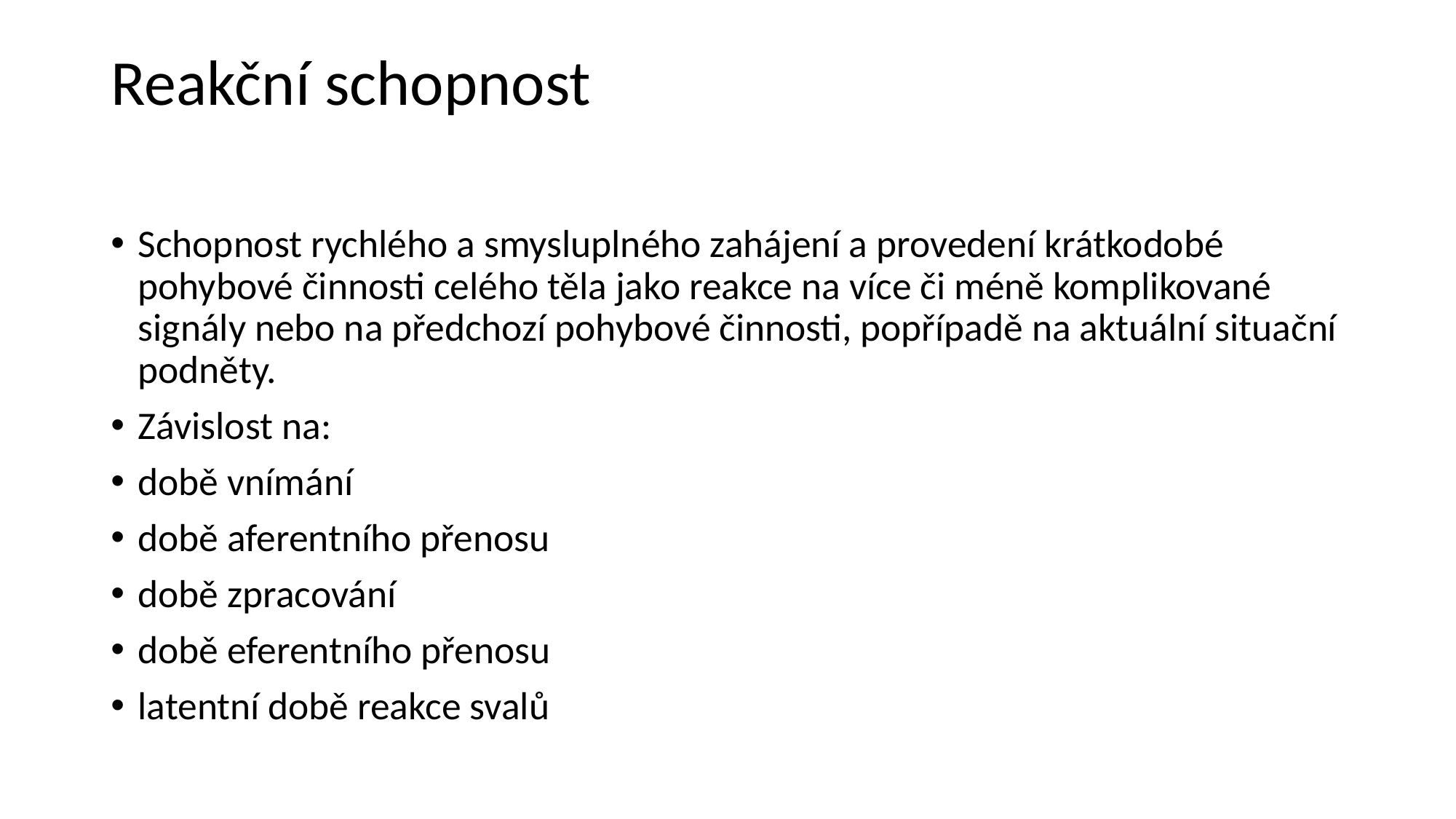

# Reakční schopnost
Schopnost rychlého a smysluplného zahájení a provedení krátkodobé pohybové činnosti celého těla jako reakce na více či méně komplikované signály nebo na předchozí pohybové činnosti, popřípadě na aktuální situační podněty.
Závislost na:
době vnímání
době aferentního přenosu
době zpracování
době eferentního přenosu
latentní době reakce svalů